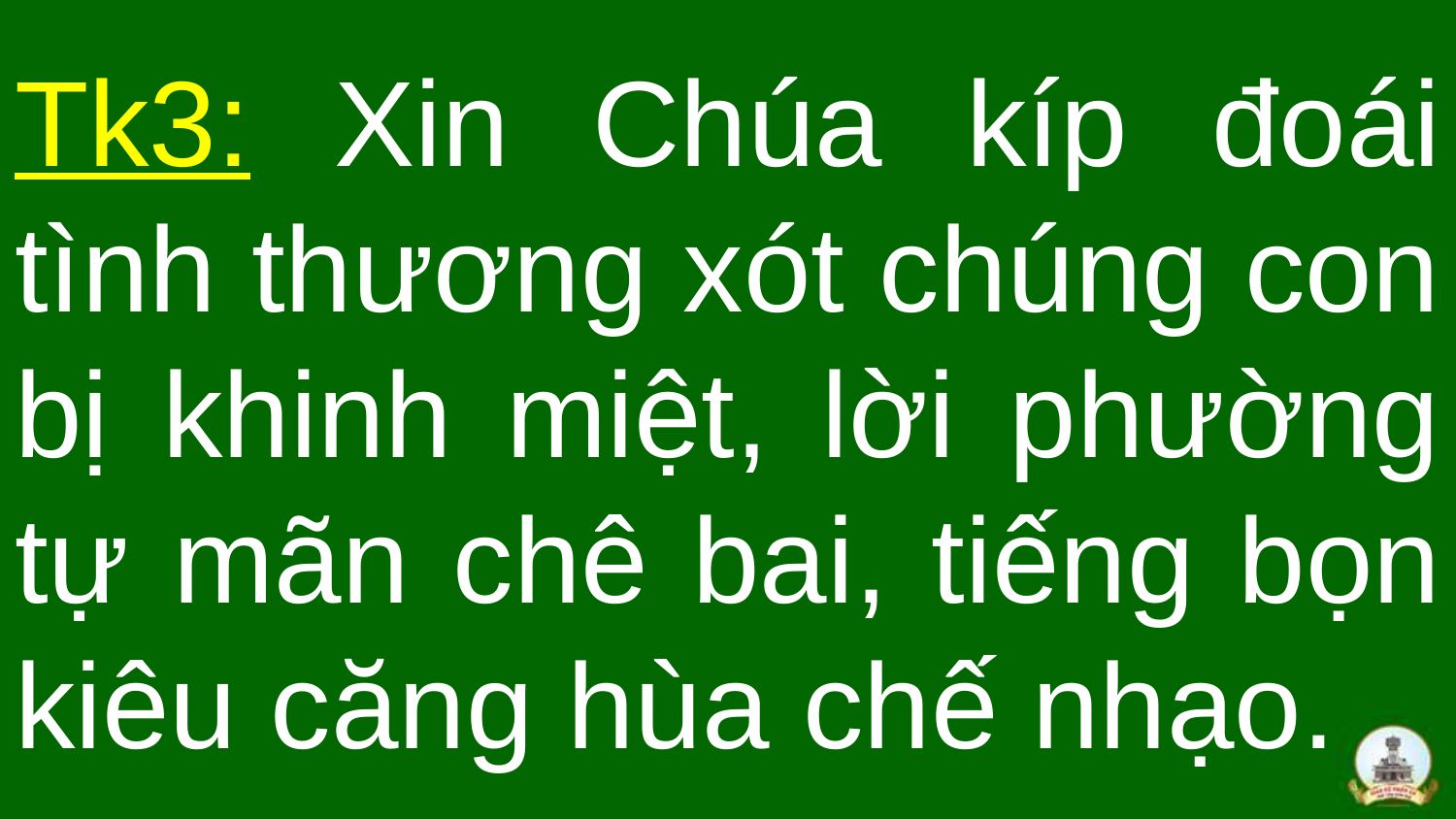

# Tk3: Xin Chúa kíp đoái tình thương xót chúng con bị khinh miệt, lời phường tự mãn chê bai, tiếng bọn kiêu căng hùa chế nhạo.